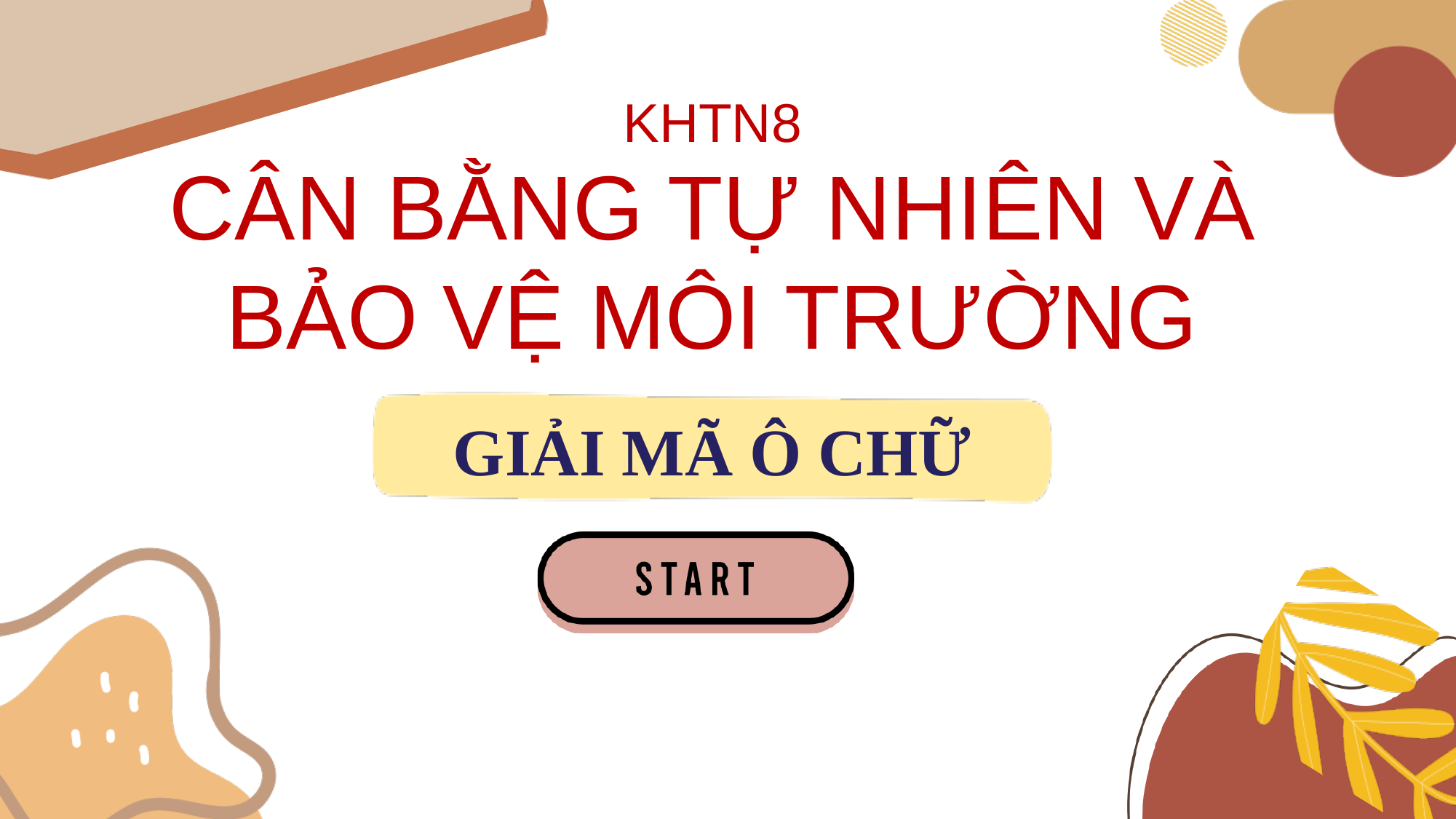

KHTN8

CÂN BẰNG TỰ NHIÊN VÀ BẢO VỆ MÔI TRƯỜNG

GIẢI MÃ Ô CHỮ